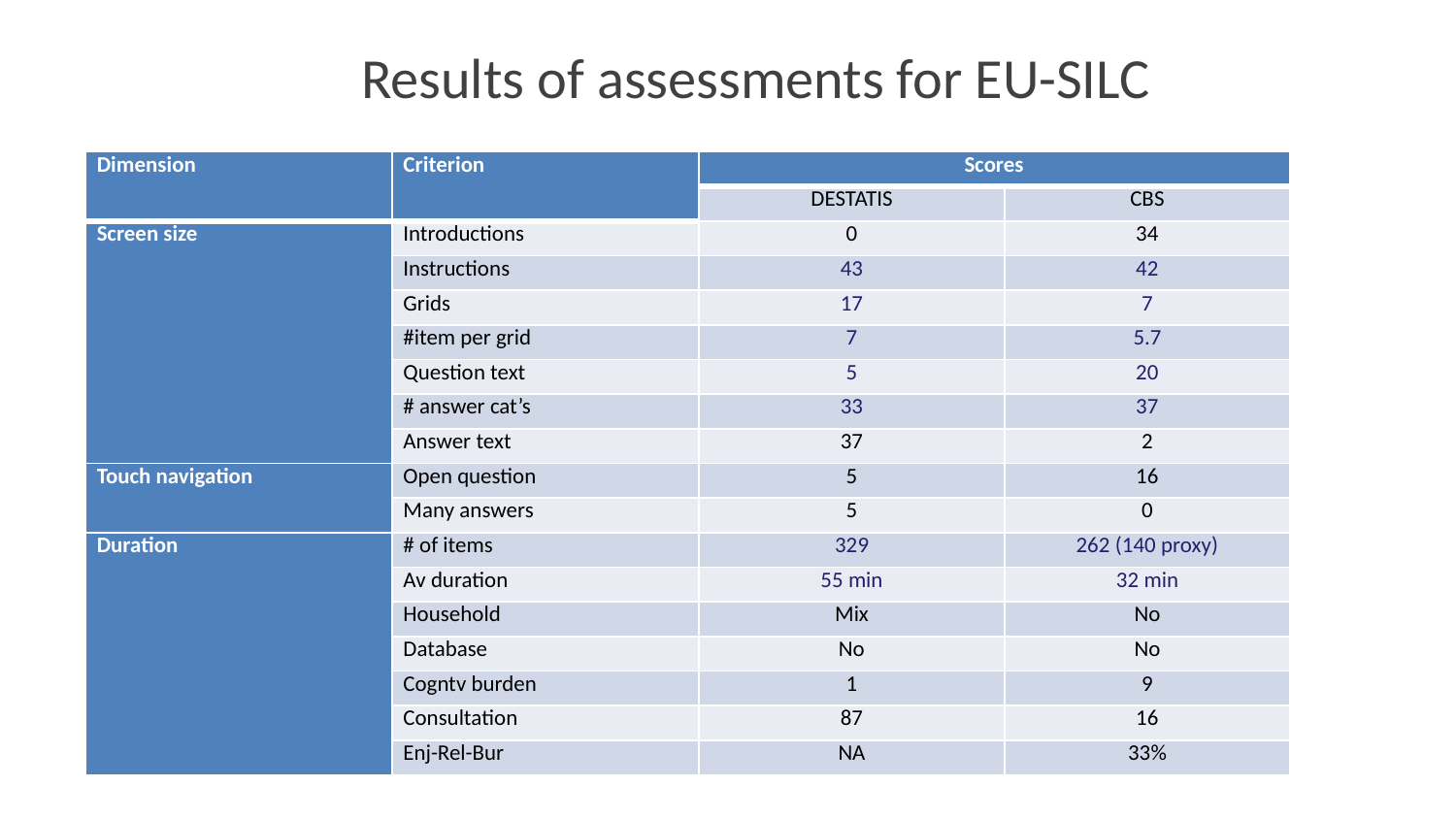

# Results of assessments for EU-SILC
| Dimension | Criterion | Scores |  |
| --- | --- | --- | --- |
|  |  | DESTATIS | CBS |
| Screen size | Introductions | 0 | 34 |
|  | Instructions | 43 | 42 |
|  | Grids | 17 | 7 |
|  | #item per grid | 7 | 5.7 |
|  | Question text | 5 | 20 |
|  | # answer cat’s | 33 | 37 |
|  | Answer text | 37 | 2 |
| Touch navigation | Open question | 5 | 16 |
|  | Many answers | 5 | 0 |
| Duration | # of items | 329 | 262 (140 proxy) |
|  | Av duration | 55 min | 32 min |
|  | Household | Mix | No |
|  | Database | No | No |
|  | Cogntv burden | 1 | 9 |
|  | Consultation | 87 | 16 |
|  | Enj-Rel-Bur | NA | 33% |
9